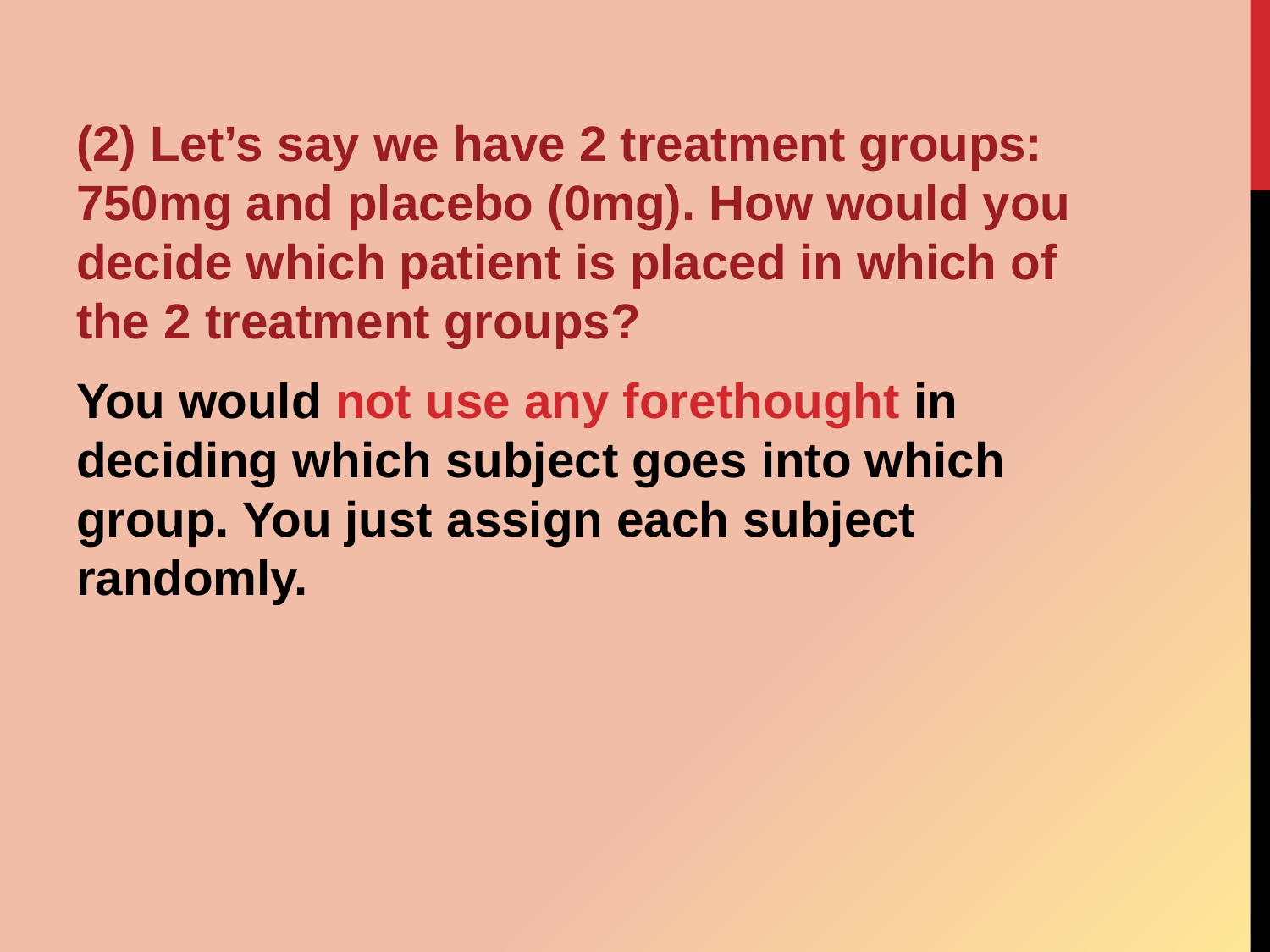

(2) Let’s say we have 2 treatment groups: 750mg and placebo (0mg). How would you decide which patient is placed in which of the 2 treatment groups?
You would not use any forethought in deciding which subject goes into which group. You just assign each subject randomly.